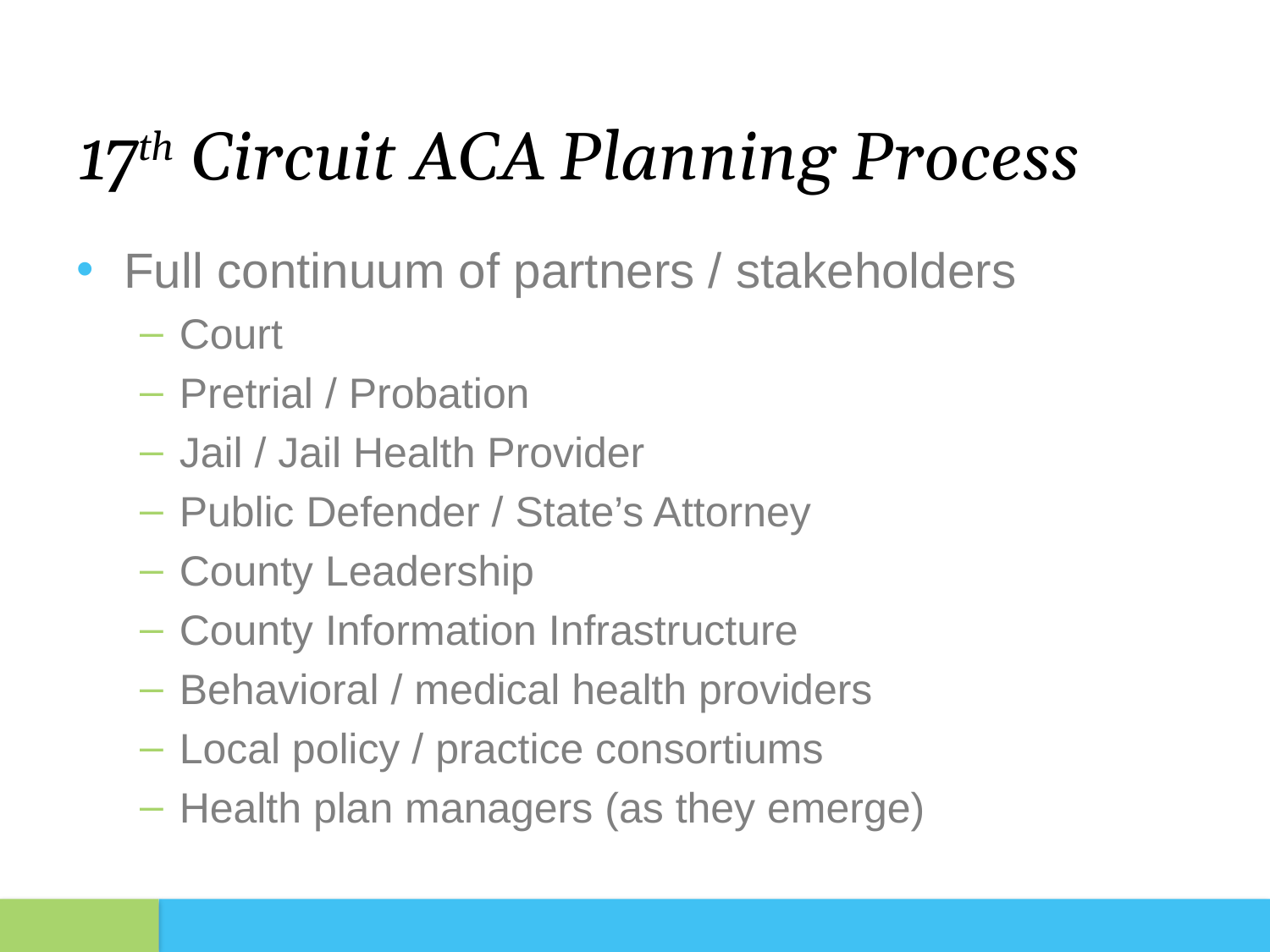

# 17th Circuit ACA Planning Process
Full continuum of partners / stakeholders
Court
Pretrial / Probation
Jail / Jail Health Provider
Public Defender / State’s Attorney
County Leadership
County Information Infrastructure
Behavioral / medical health providers
Local policy / practice consortiums
Health plan managers (as they emerge)